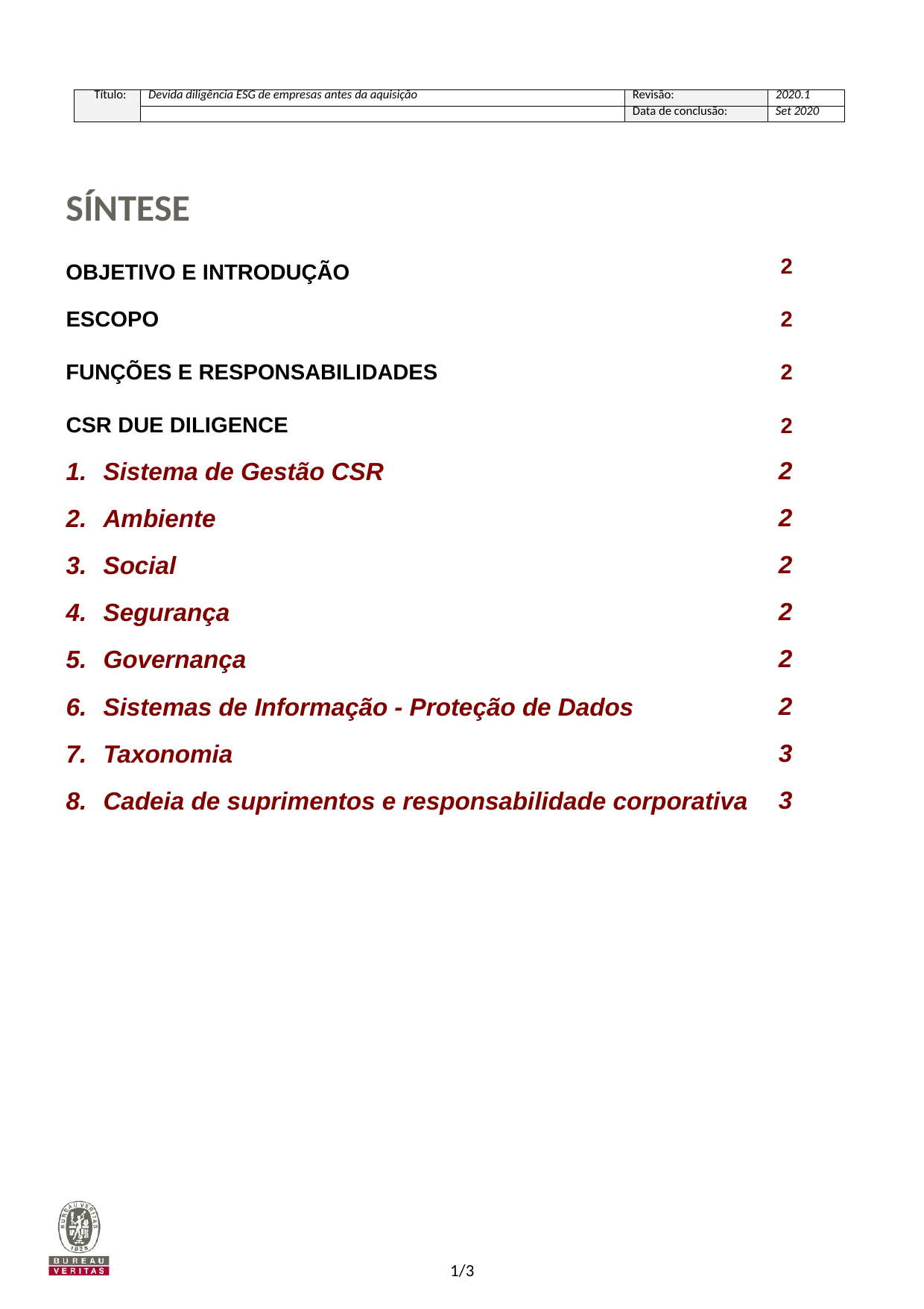

| Título: | Devida diligência ESG de empresas antes da aquisição | Revisão: | 2020.1 |
| --- | --- | --- | --- |
|  |  | Data de conclusão: | Set 2020 |
SÍNTESE
OBJETIVO E INTRODUÇÃO
2
2
ESCOPO
FUNÇÕES E RESPONSABILIDADES
2
CSR DUE DILIGENCE
2
2
2
2
2
2
2
3
3
Sistema de Gestão CSR
Ambiente
Social
Segurança
Governança
Sistemas de Informação - Proteção de Dados
Taxonomia
Cadeia de suprimentos e responsabilidade corporativa
1/3